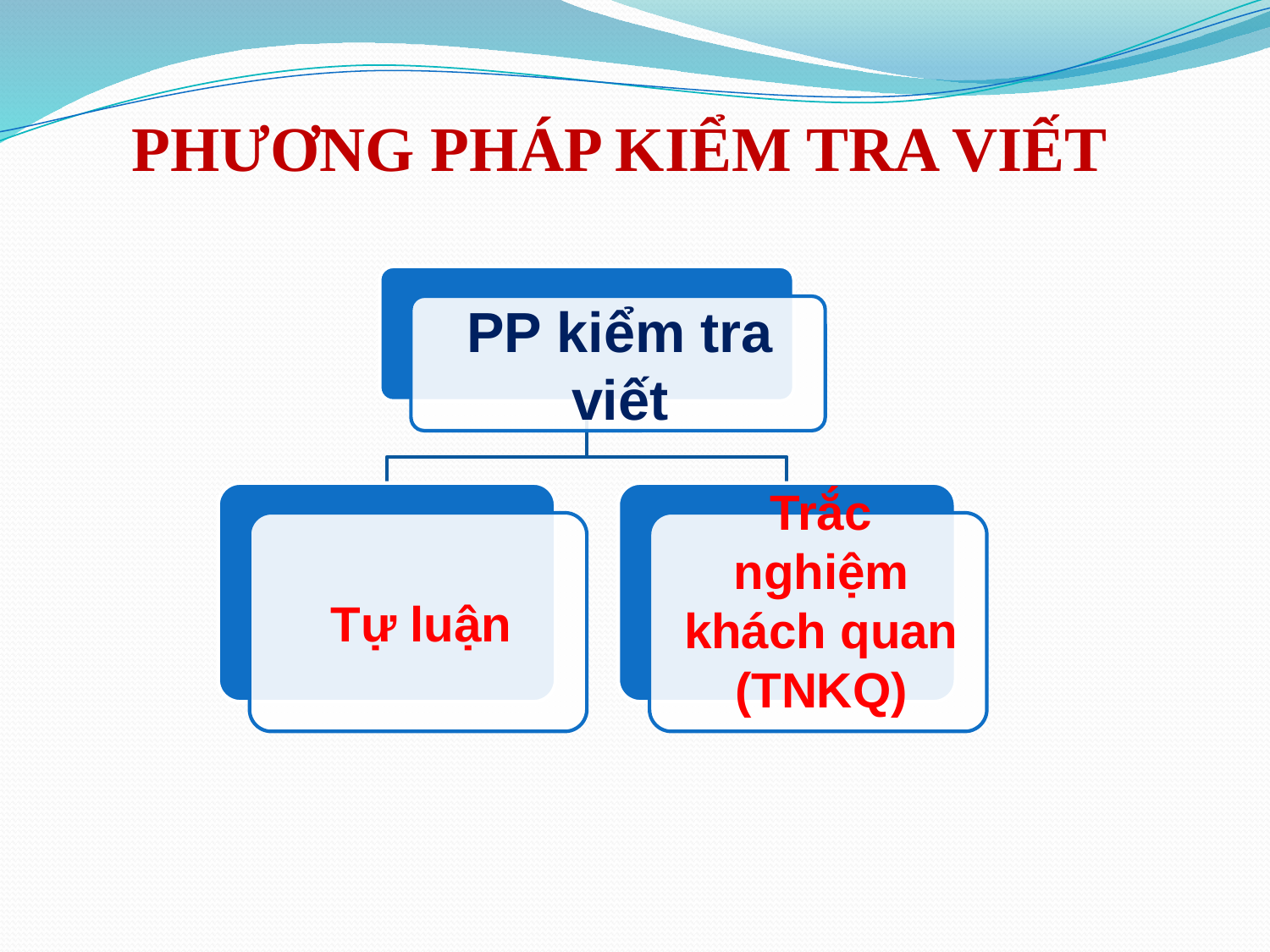

# PHƯƠNG PHÁP KIỂM TRA VIẾT
PP kiểm tra viết
Tự luận
Trắc nghiệm khách quan (TNKQ)